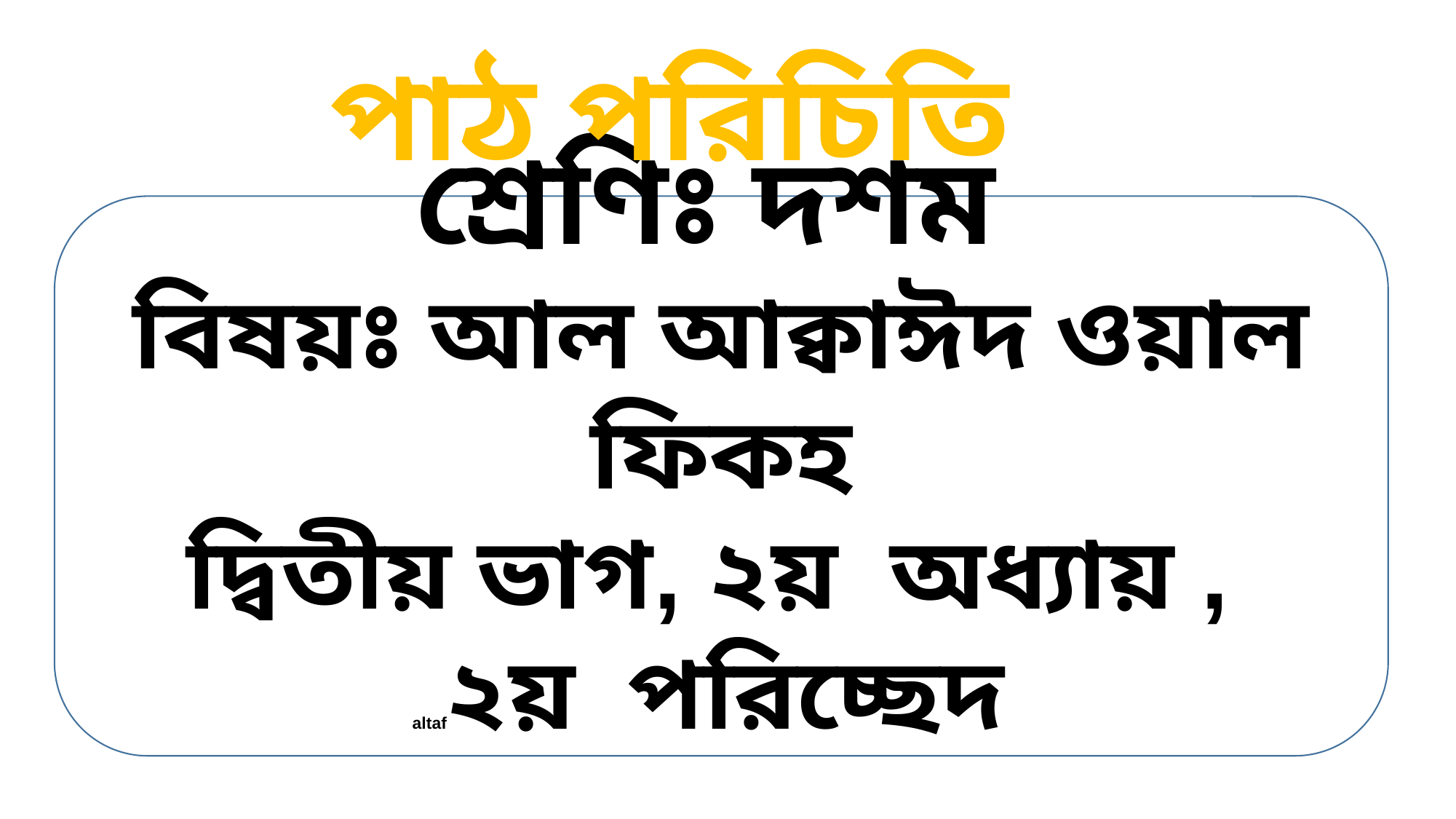

পাঠ পরিচিতি
শ্রেণিঃ দশম
বিষয়ঃ আল আক্বাঈদ ওয়াল ফিকহ
দ্বিতীয় ভাগ, ২য়  অধ্যায় ,
altaf২য়  পরিচ্ছেদ